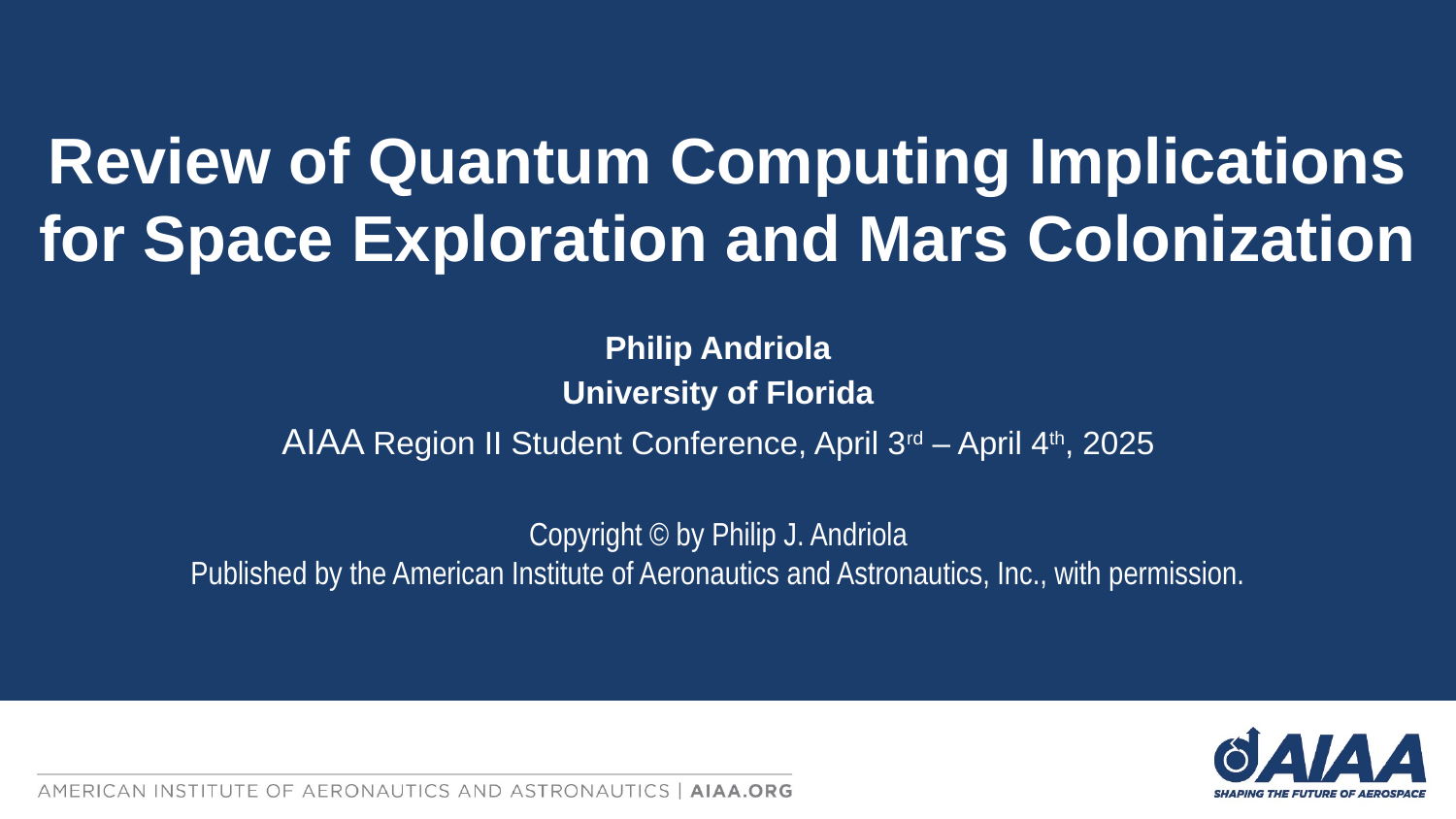

Review of Quantum Computing Implications for Space Exploration and Mars Colonization
Philip Andriola
University of Florida
AIAA Region II Student Conference, April 3rd – April 4th, 2025

Copyright © by Philip J. Andriola
Published by the American Institute of Aeronautics and Astronautics, Inc., with permission.